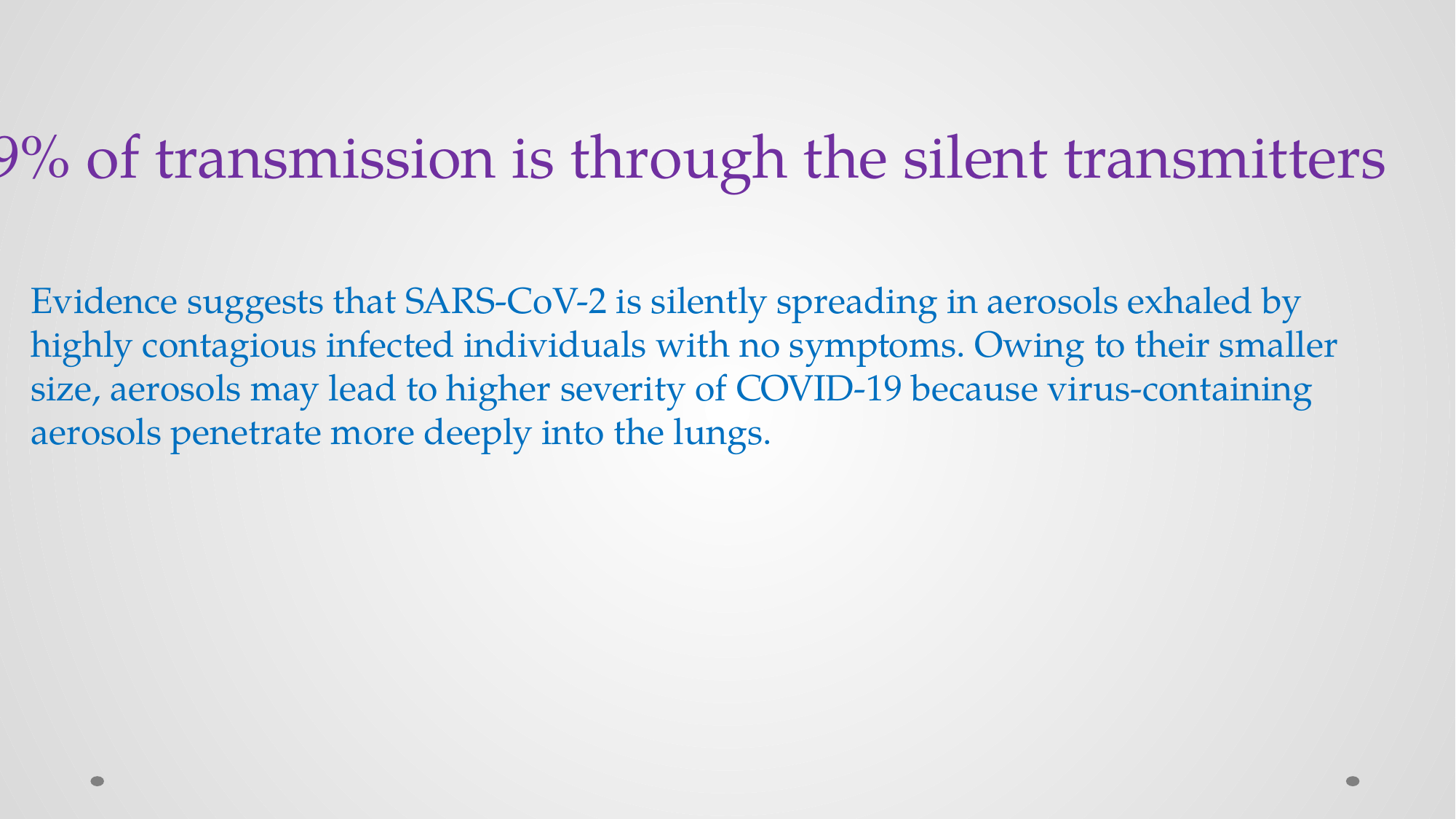

79% of transmission is through the silent transmitters
Evidence suggests that SARS-CoV-2 is silently spreading in aerosols exhaled by highly contagious infected individuals with no symptoms. Owing to their smaller size, aerosols may lead to higher severity of COVID-19 because virus-containing aerosols penetrate more deeply into the lungs.